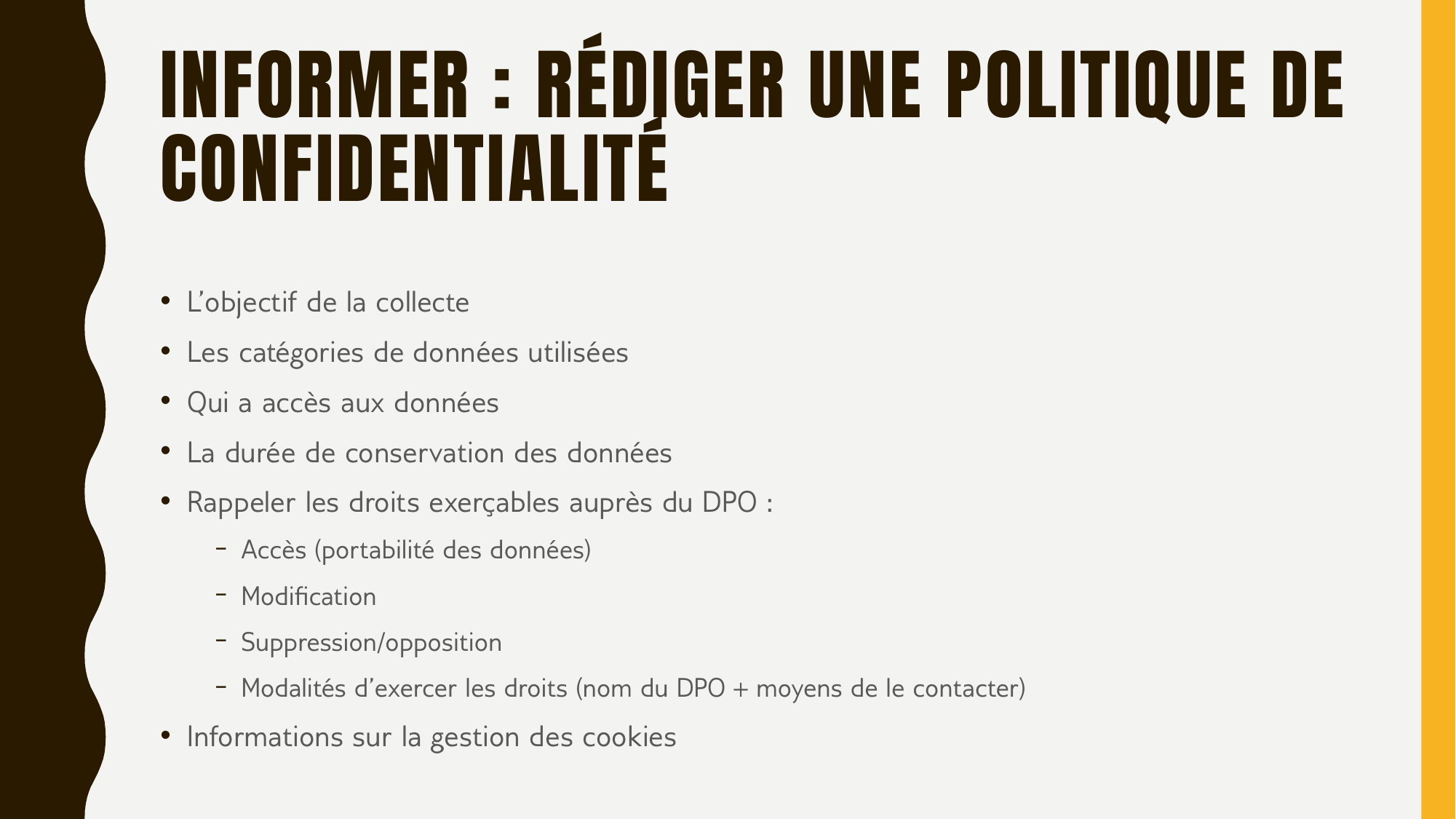

# Informer : Rédiger une Politique de confidentialité
L’objectif de la collecte
Les catégories de données utilisées
Qui a accès aux données
La durée de conservation des données
Rappeler les droits exerçables auprès du DPO :
Accès (portabilité des données)
Modification
Suppression/opposition
Modalités d’exercer les droits (nom du DPO + moyens de le contacter)
Informations sur la gestion des cookies